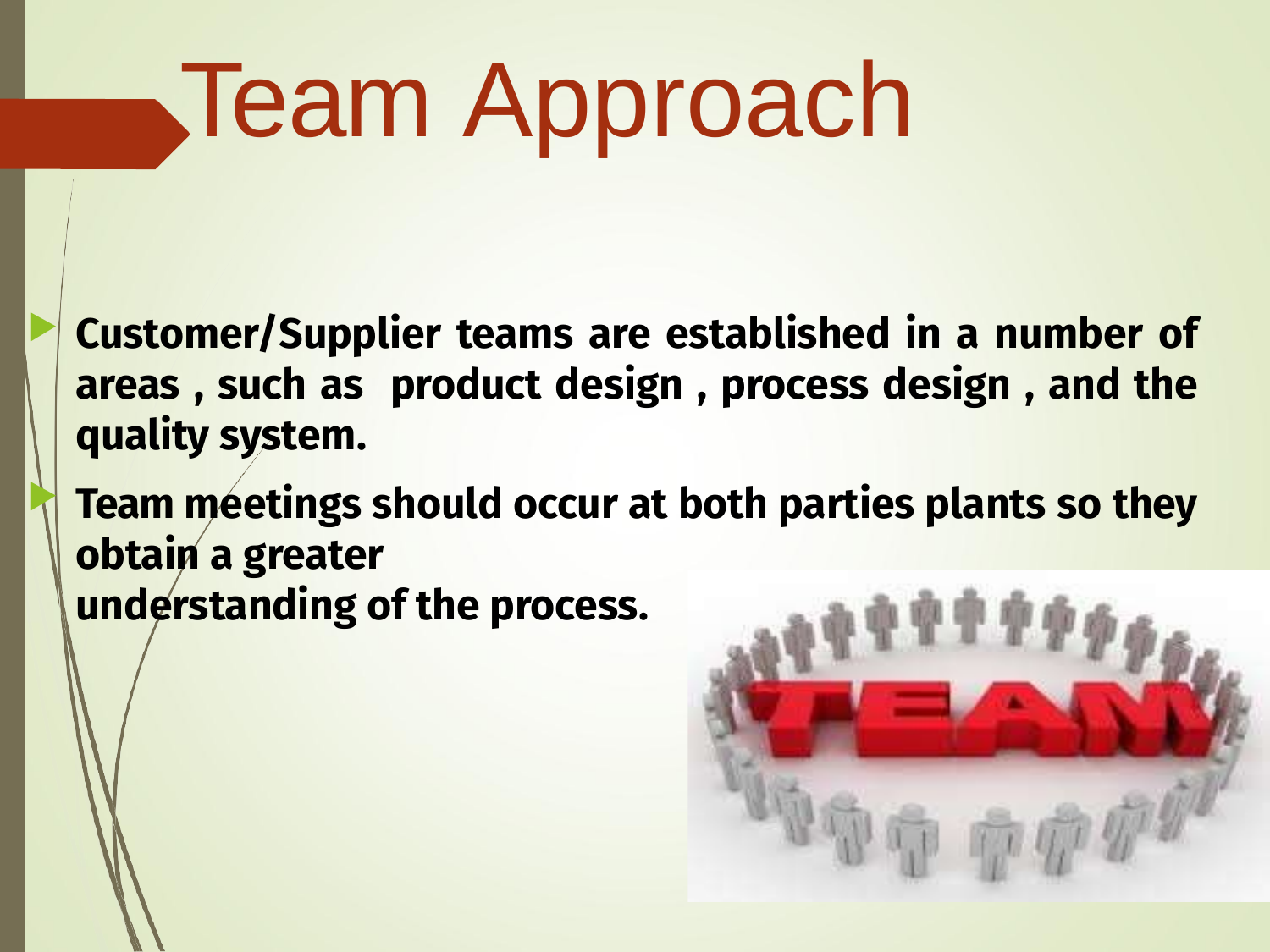

# Team Approach
Customer/Supplier teams are established in a number of areas , such as  product design , process design , and the quality system.
Team meetings should occur at both parties plants so they obtain a greater
understanding of the process.